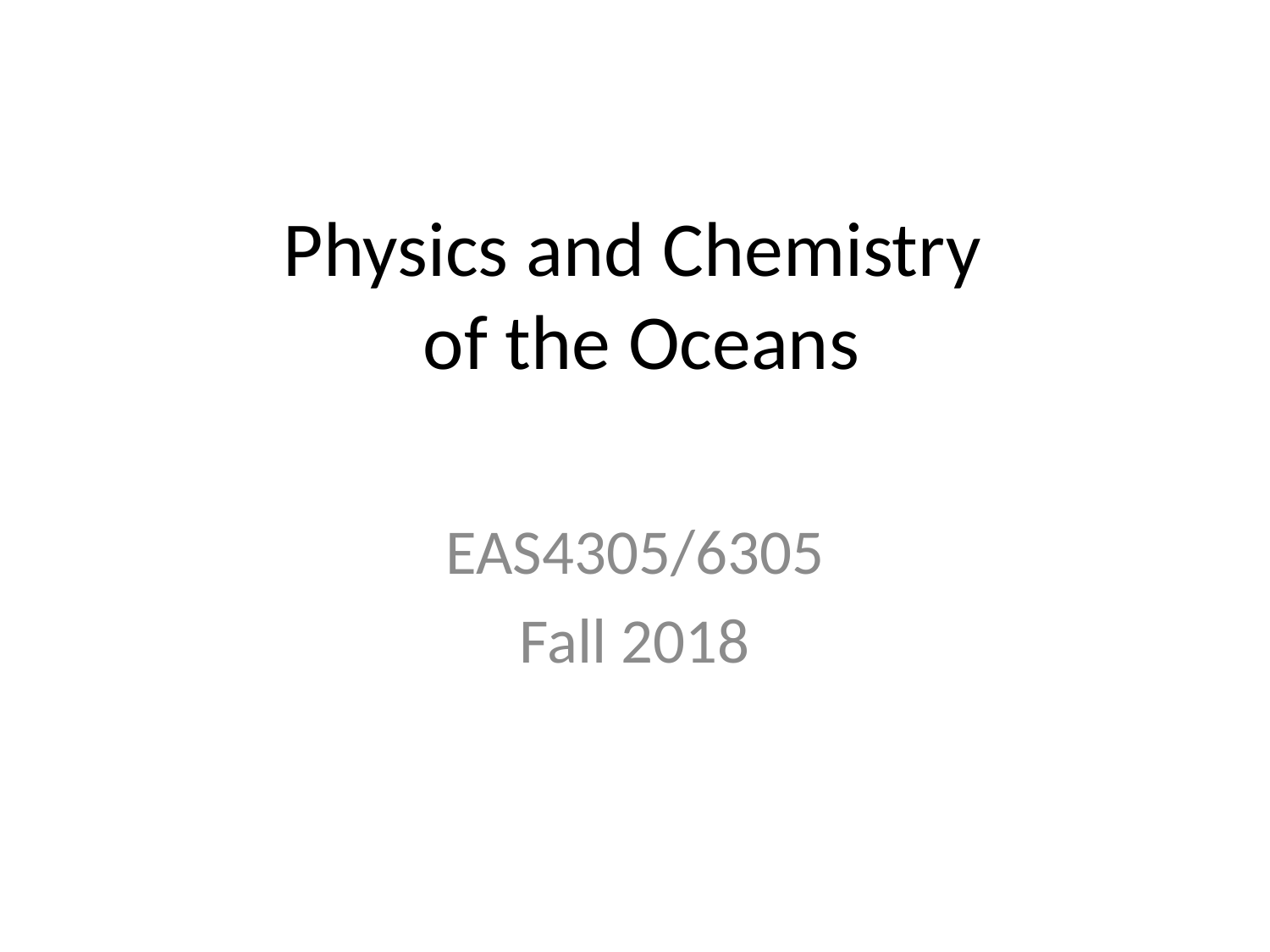

# Physics and Chemistry of the Oceans
EAS4305/6305
Fall 2018